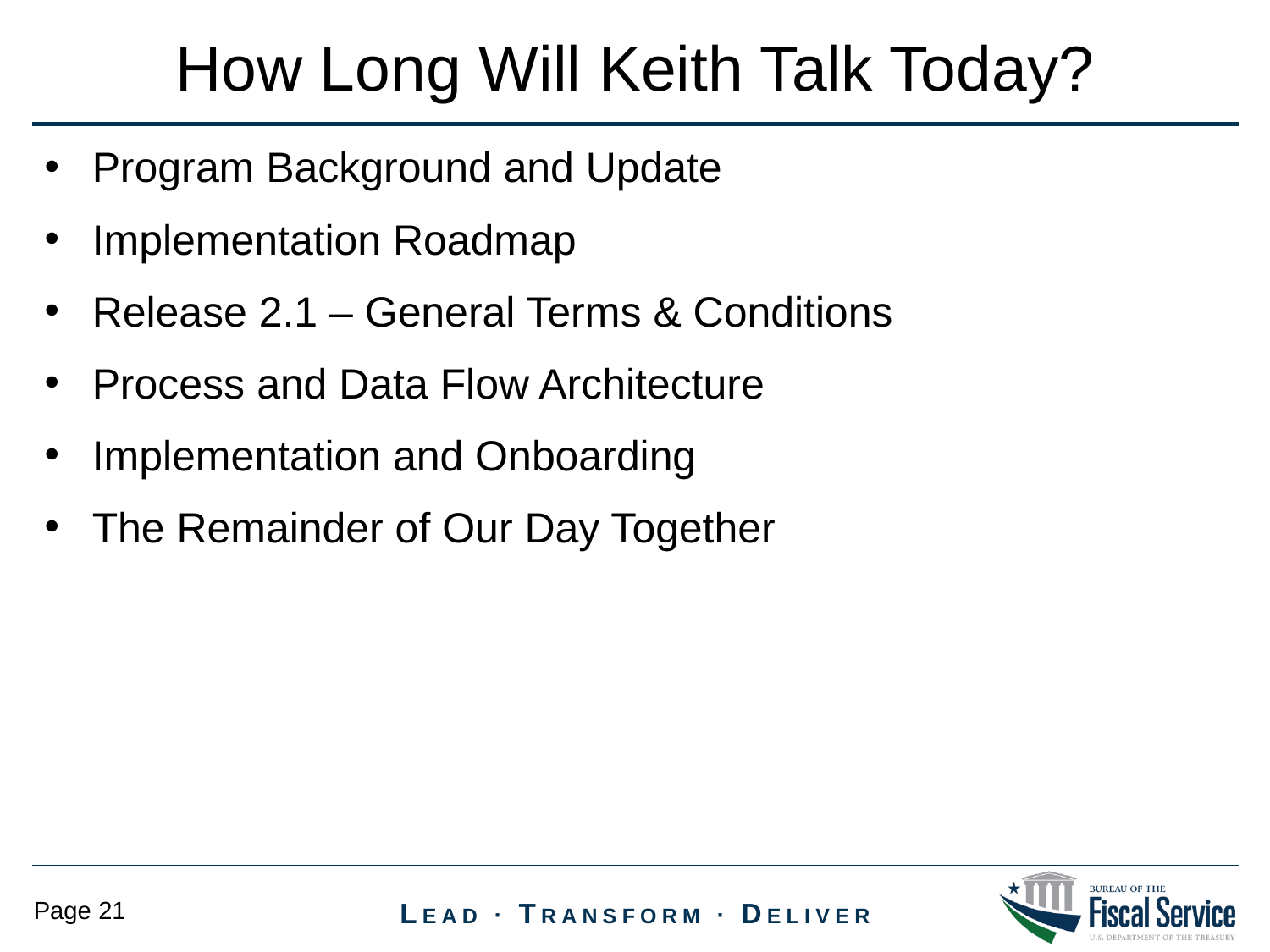

How Long Will Keith Talk Today?

Program Background and Update
Implementation Roadmap
Release 2.1 – General Terms & Conditions
Process and Data Flow Architecture
Implementation and Onboarding
The Remainder of Our Day Together